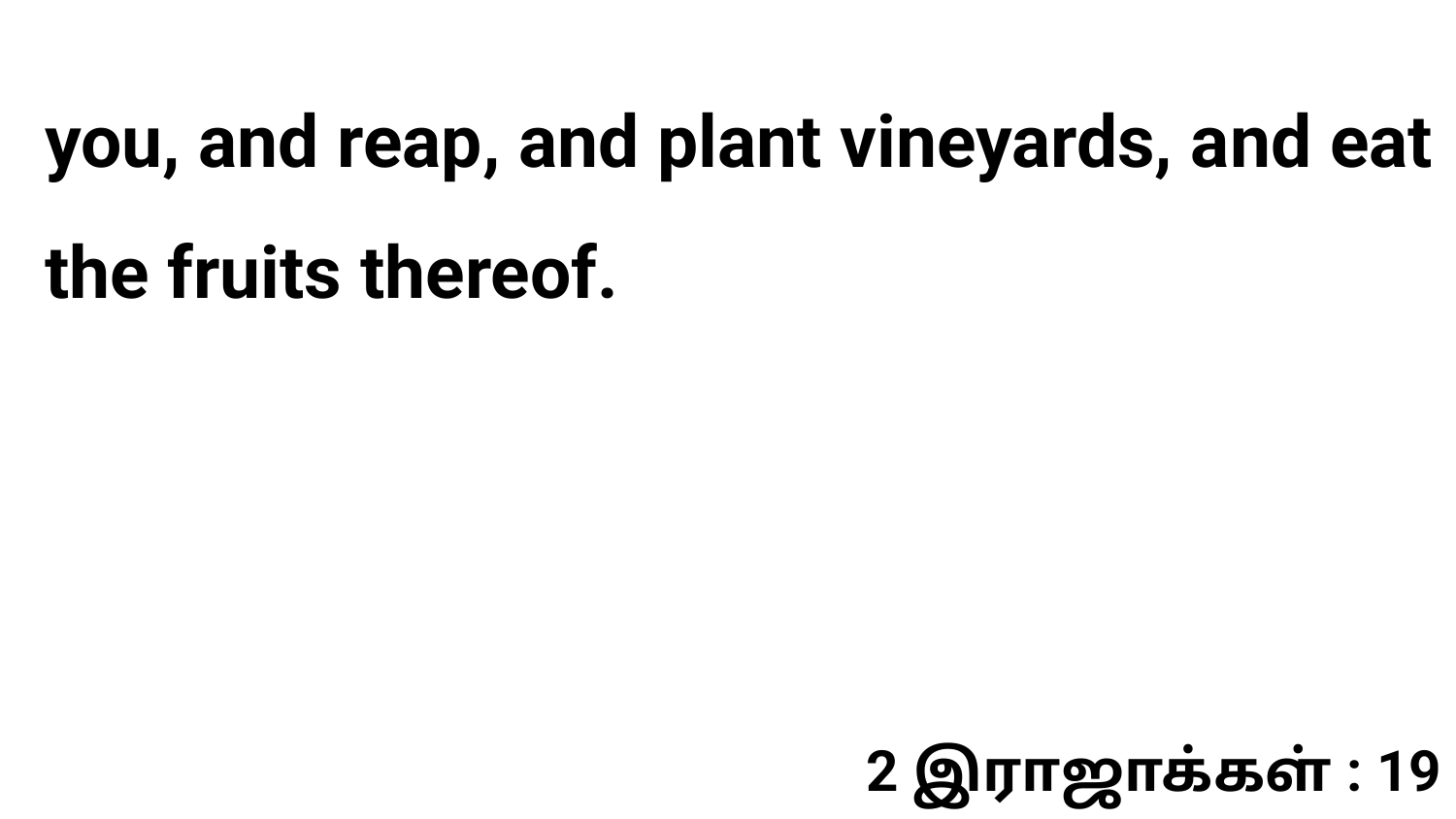

you, and reap, and plant vineyards, and eat the fruits thereof.
2 இராஜாக்கள் : 19